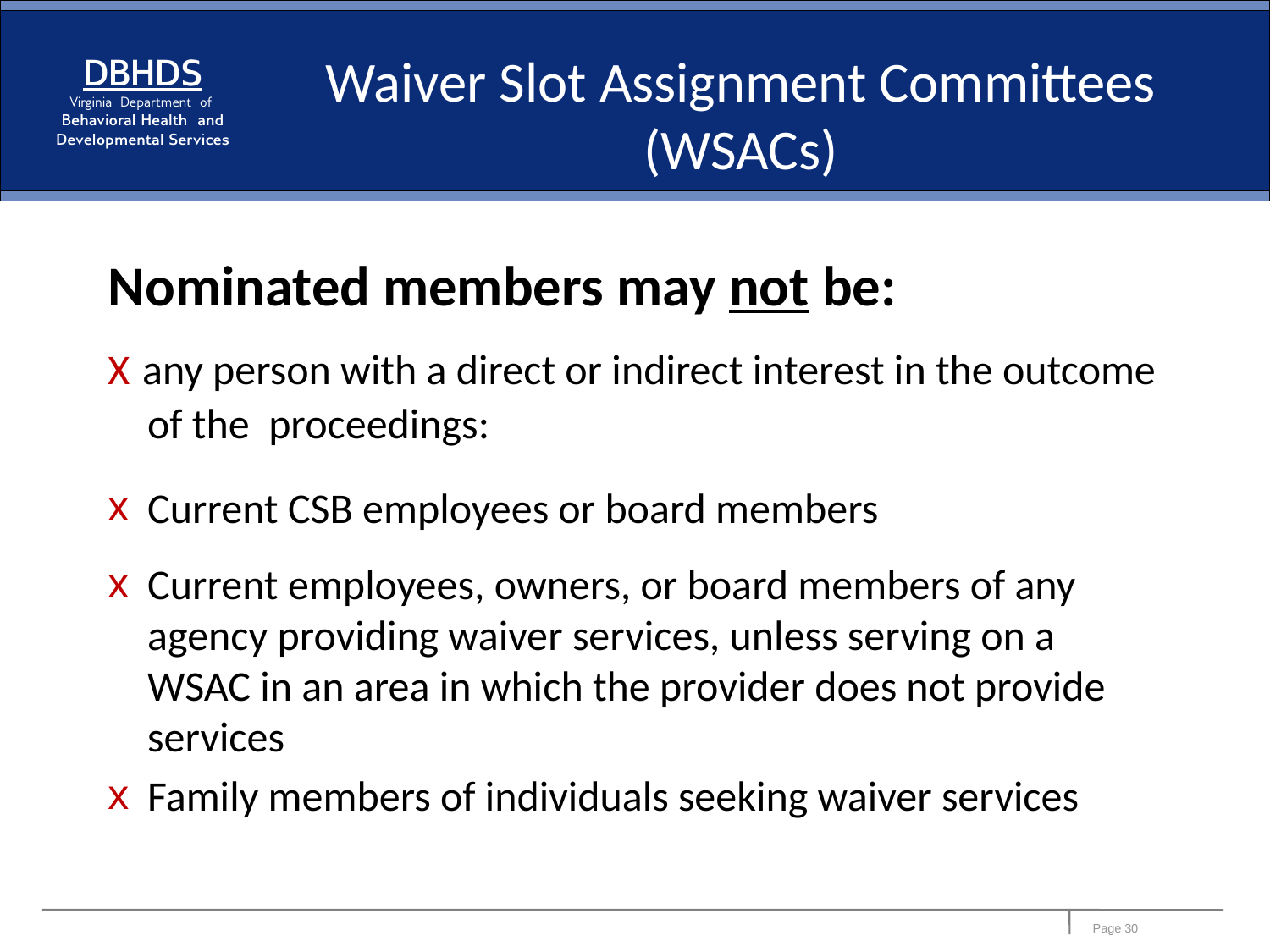

Waiver Slot Assignment Committees (WSACs)
Nominated members may not be:
X any person with a direct or indirect interest in the outcome of the  proceedings:

Current CSB employees or board members

Current employees, owners, or board members of any agency providing waiver services, unless serving on a WSAC in an area in which the provider does not provide services
Family members of individuals seeking waiver services